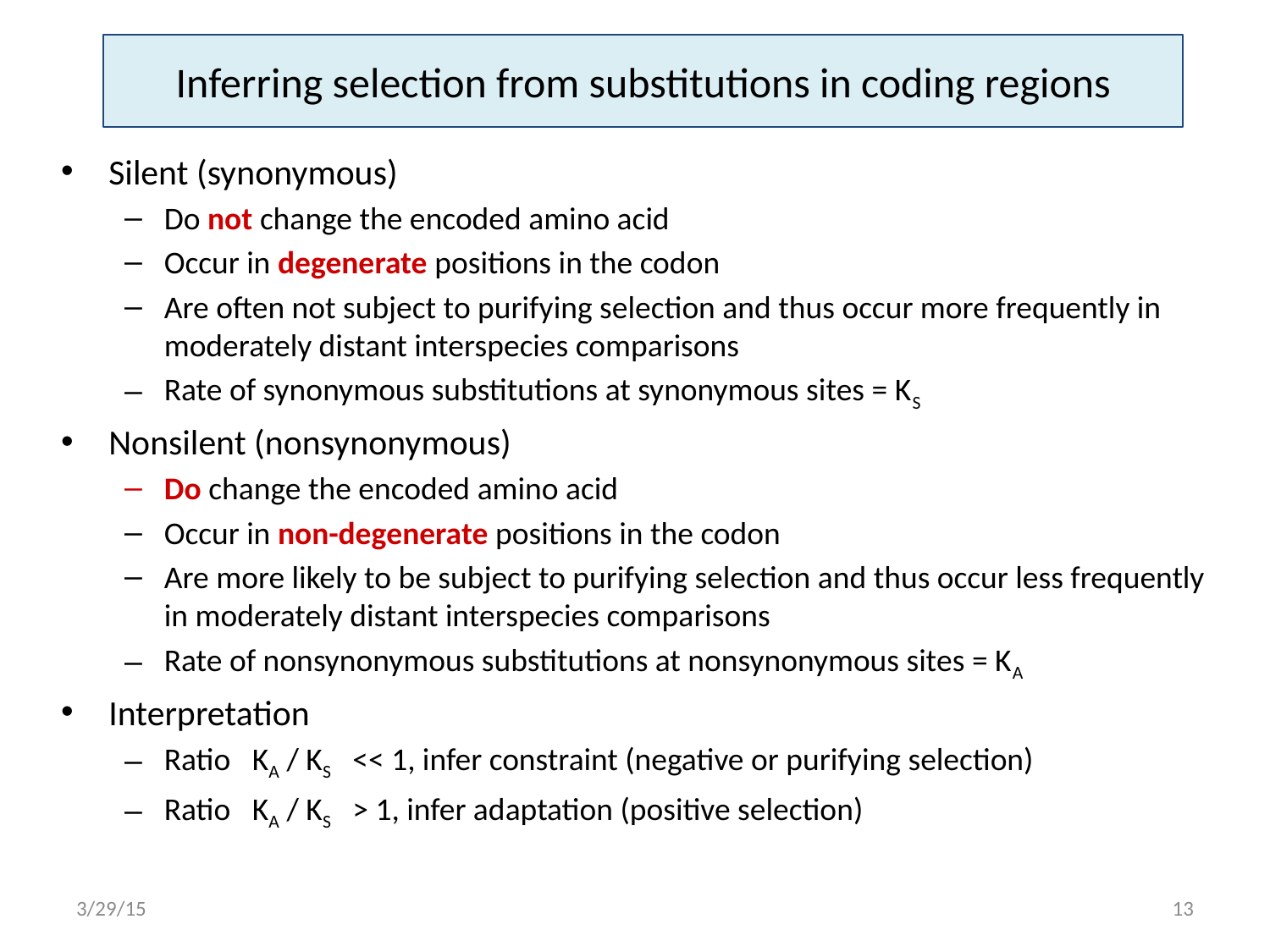

# Inferring selection from substitutions in coding regions
Silent (synonymous)
Do not change the encoded amino acid
Occur in degenerate positions in the codon
Are often not subject to purifying selection and thus occur more frequently in moderately distant interspecies comparisons
Rate of synonymous substitutions at synonymous sites = KS
Nonsilent (nonsynonymous)
Do change the encoded amino acid
Occur in non-degenerate positions in the codon
Are more likely to be subject to purifying selection and thus occur less frequently in moderately distant interspecies comparisons
Rate of nonsynonymous substitutions at nonsynonymous sites = KA
Interpretation
Ratio   KA / KS   << 1, infer constraint (negative or purifying selection)
Ratio   KA / KS   > 1, infer adaptation (positive selection)
3/29/15
13